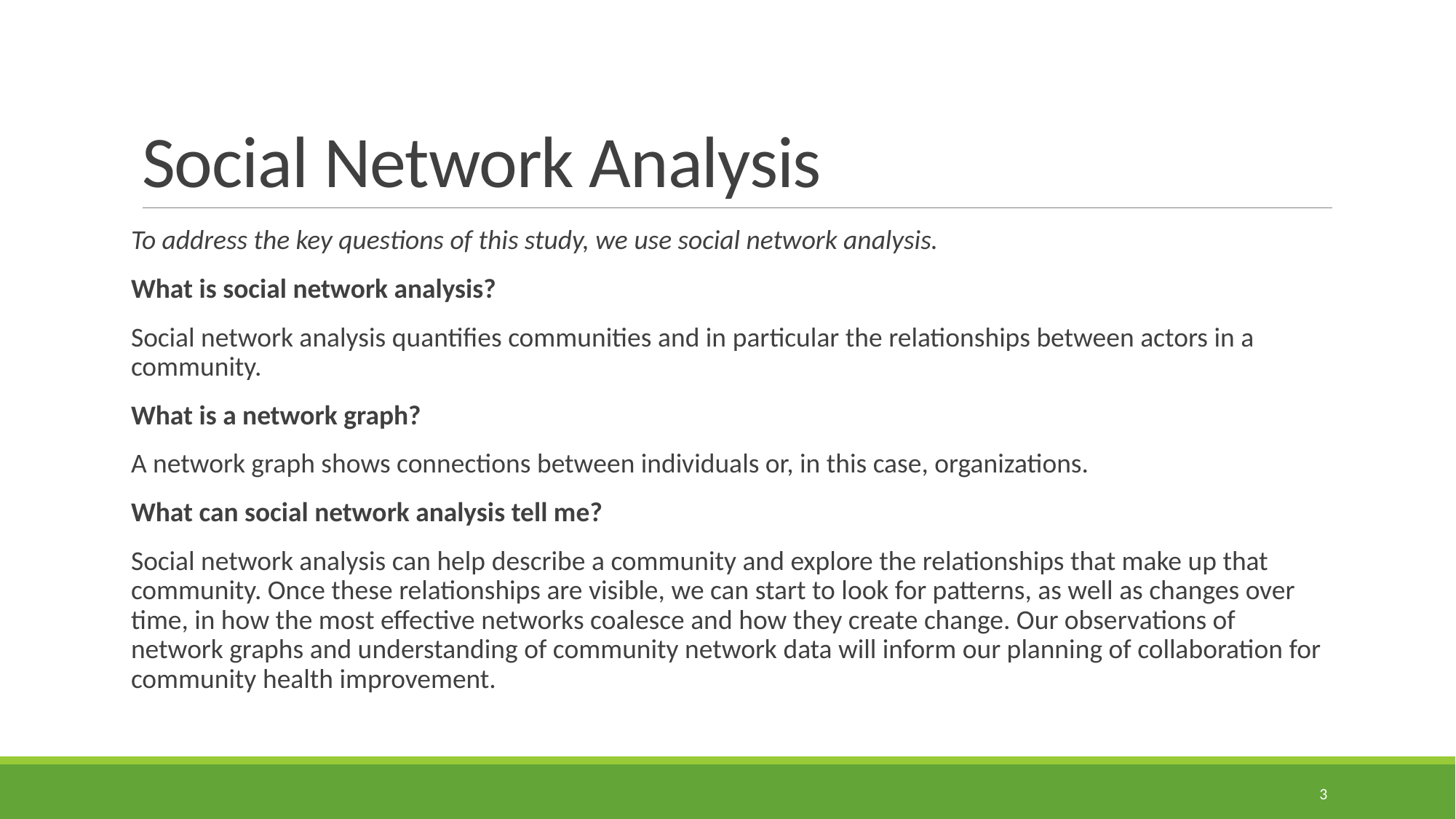

# Social Network Analysis
To address the key questions of this study, we use social network analysis.
What is social network analysis?
Social network analysis quantifies communities and in particular the relationships between actors in a community.
What is a network graph?
A network graph shows connections between individuals or, in this case, organizations.
What can social network analysis tell me?
Social network analysis can help describe a community and explore the relationships that make up that community. Once these relationships are visible, we can start to look for patterns, as well as changes over time, in how the most effective networks coalesce and how they create change. Our observations of network graphs and understanding of community network data will inform our planning of collaboration for community health improvement.

3